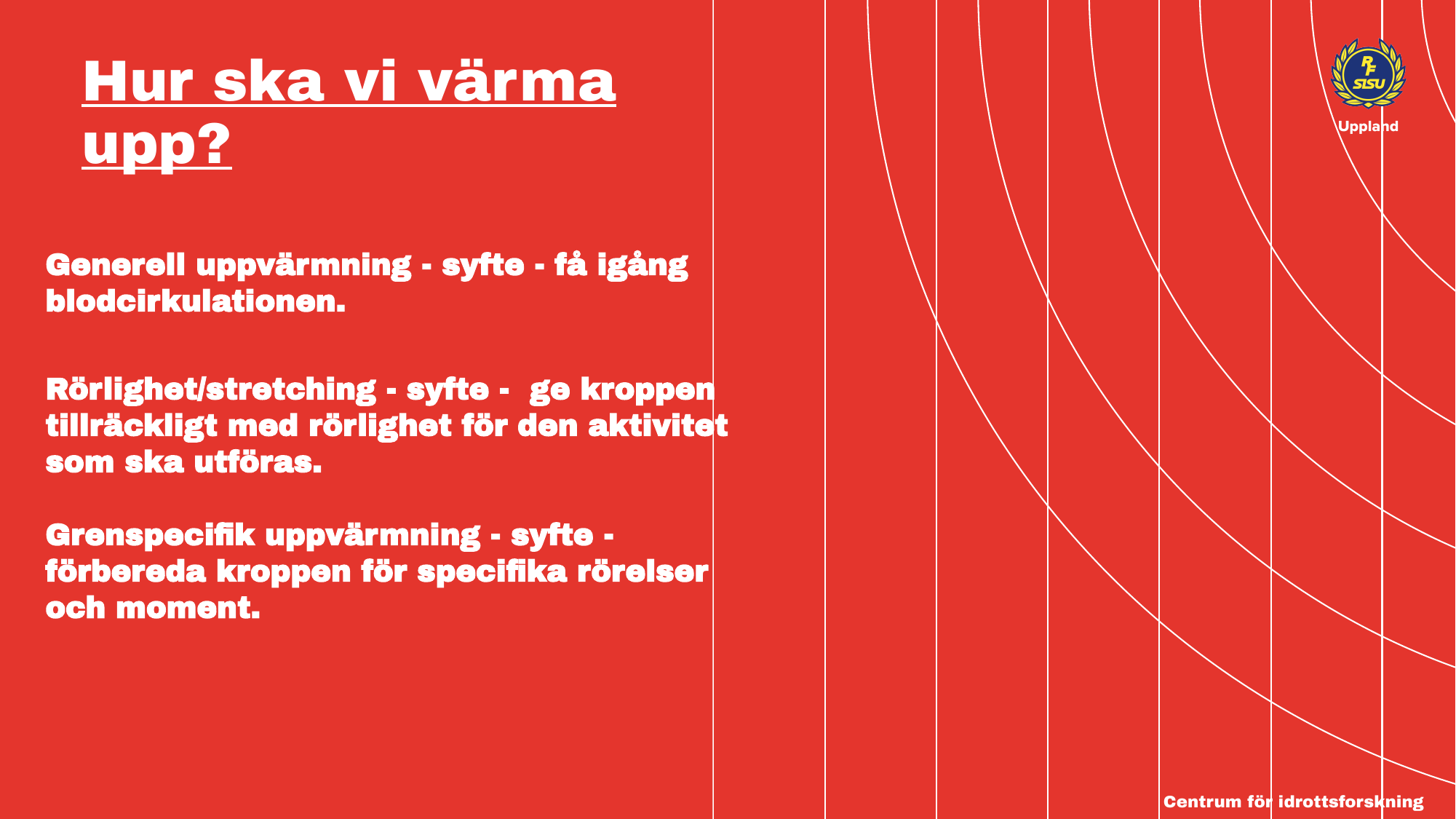

# Hur ska vi värma upp?
Generell uppvärmning - syfte - få igång blodcirkulationen.

Rörlighet/stretching - syfte -  ge kroppen tillräckligt med rörlighet för den aktivitet som ska utföras.

Grenspecifik uppvärmning - syfte - förbereda kroppen för specifika rörelser och moment.

        Centrum för idrottsforskning